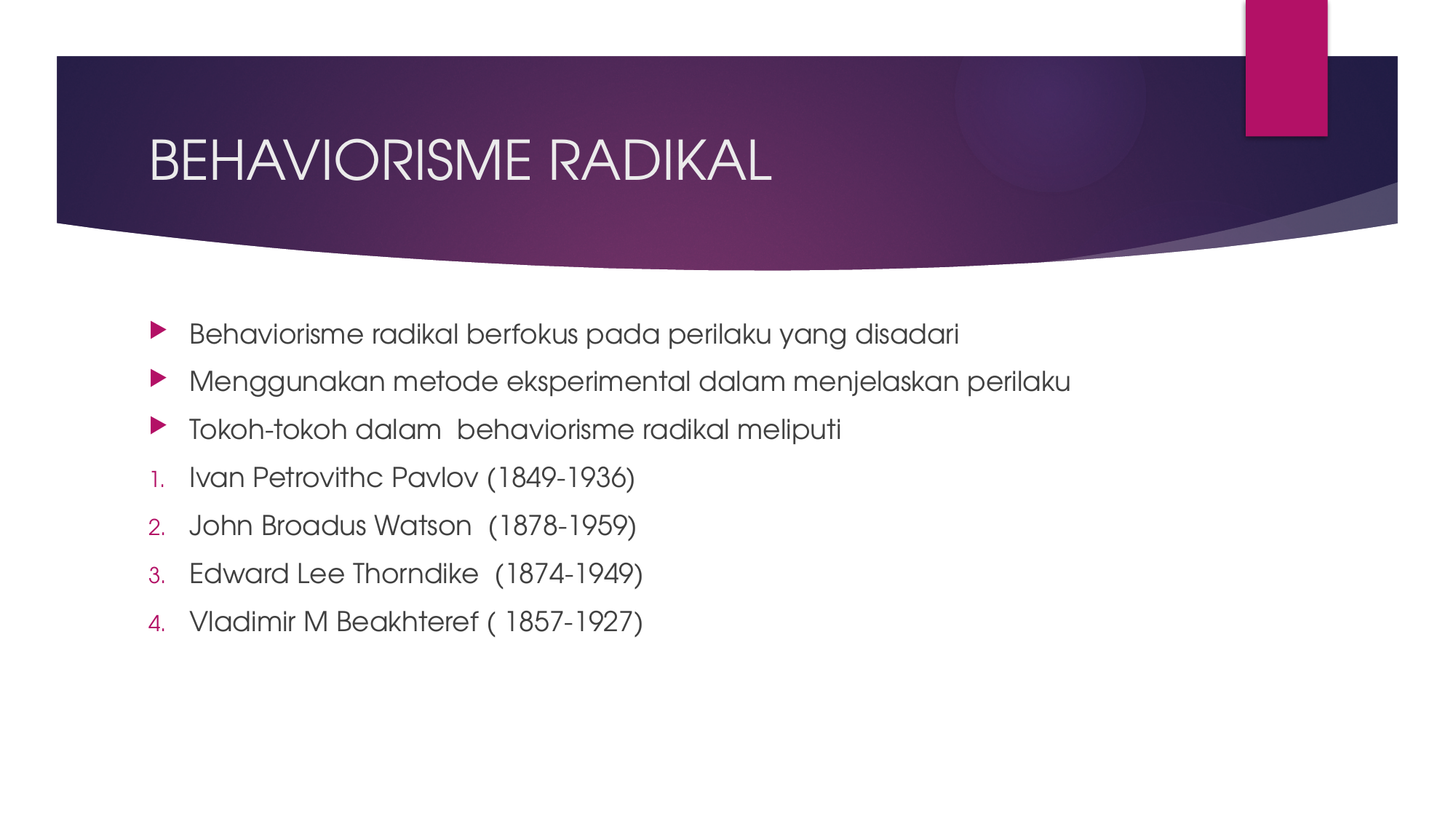

# BEHAVIORISME RADIKAL
Behaviorisme radikal berfokus pada perilaku yang disadari
Menggunakan metode eksperimental dalam menjelaskan perilaku
Tokoh-tokoh dalam  behaviorisme radikal meliputi
Ivan Petrovithc Pavlov (1849-1936)
John Broadus Watson  (1878-1959)
Edward Lee Thorndike  (1874-1949)
Vladimir M Beakhteref ( 1857-1927)